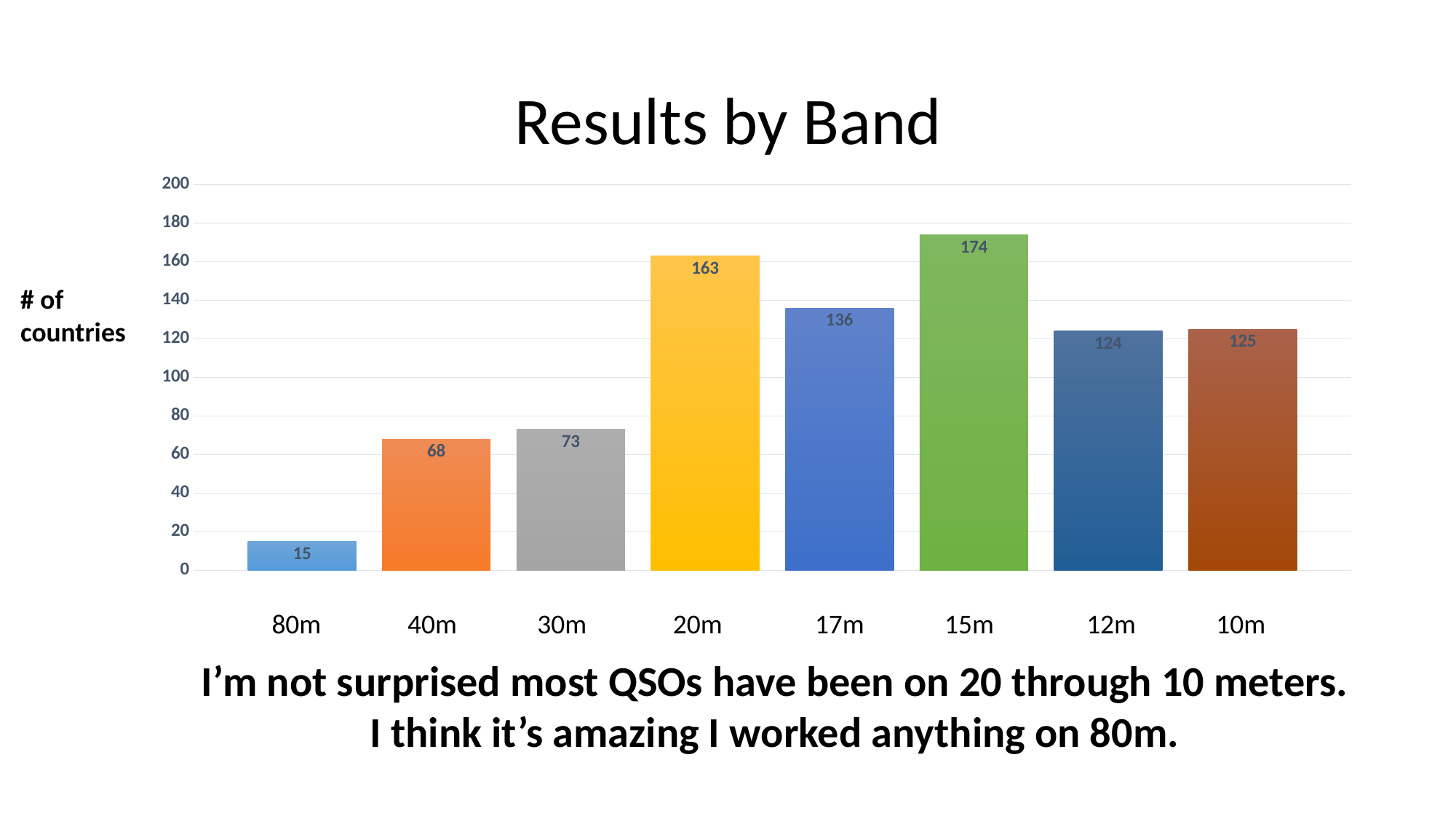

# Results by Band

### Chart

| Category |  |  |  |  |  |  |  |  |
|---|---|---|---|---|---|---|---|---|
# of
countries
                    80m              40m	          30m              20m               17m             15m               12m             10m
I’m not surprised most QSOs have been on 20 through 10 meters.
I think it’s amazing I worked anything on 80m.